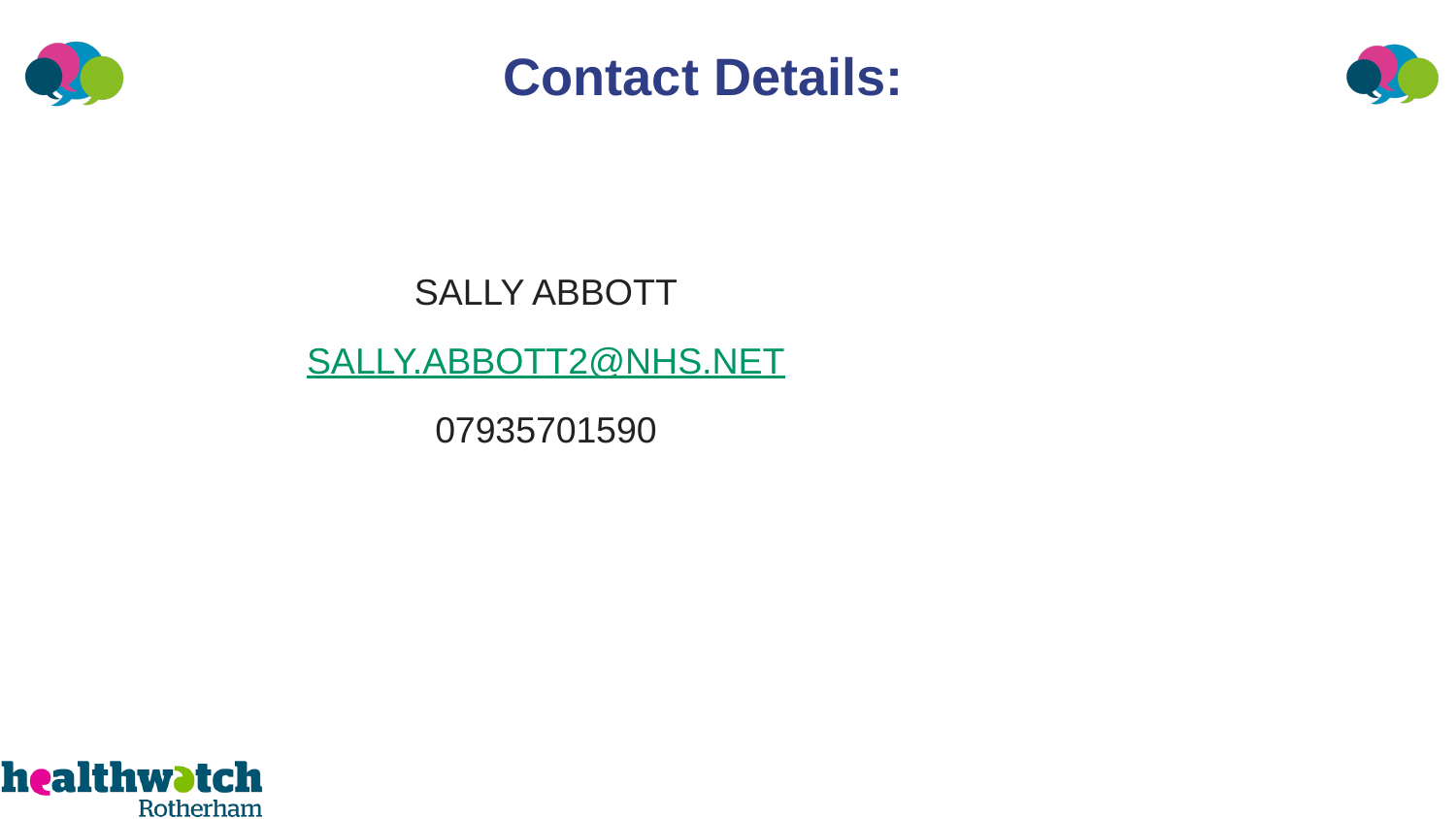

# Contact Details:

SALLY ABBOTT
SALLY.ABBOTT2@NHS.NET
07935701590